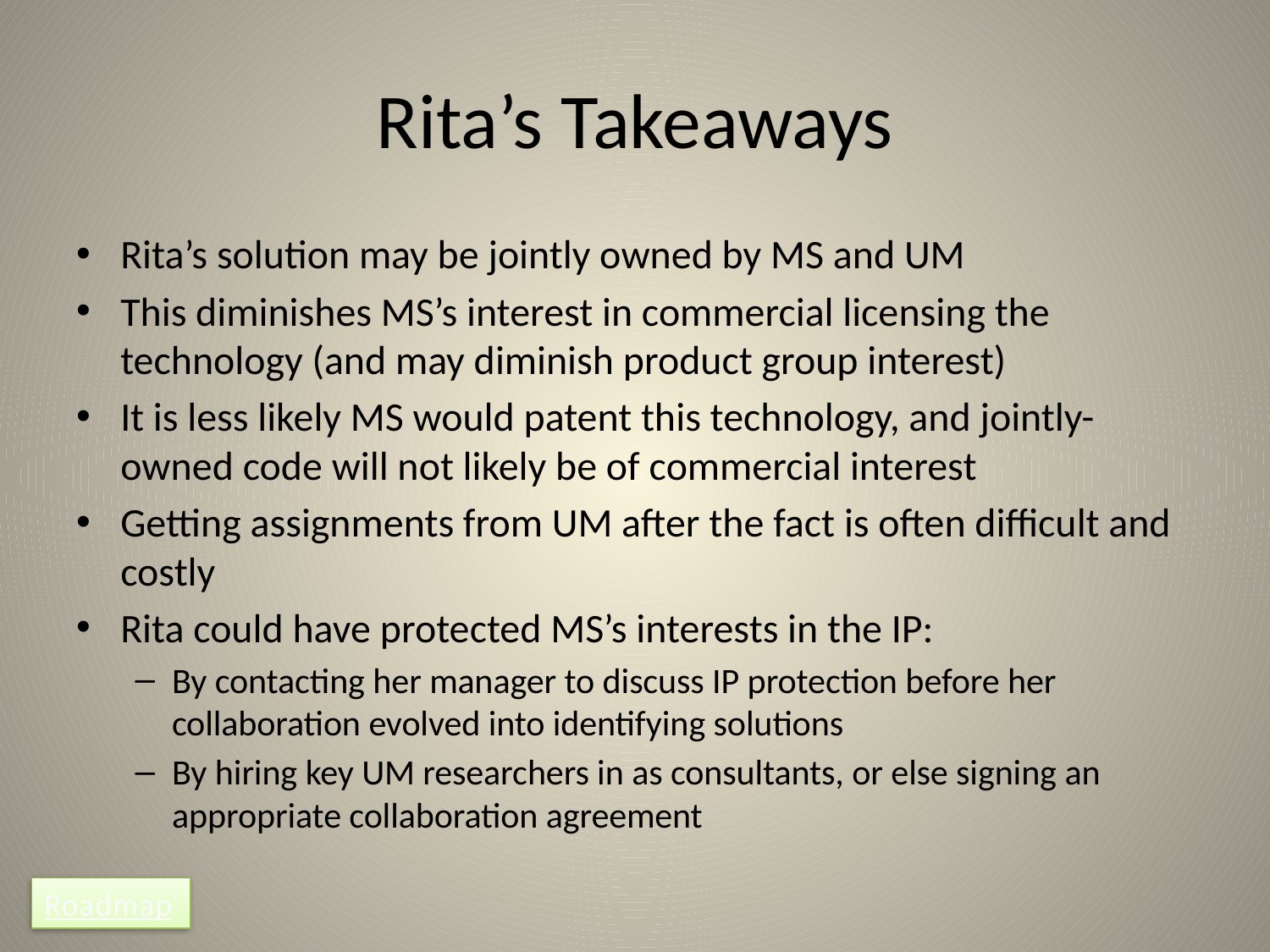

# Rita’s Takeaways
Rita’s solution may be jointly owned by MS and UM
This diminishes MS’s interest in commercial licensing the technology (and may diminish product group interest)
It is less likely MS would patent this technology, and jointly-owned code will not likely be of commercial interest
Getting assignments from UM after the fact is often difficult and costly
Rita could have protected MS’s interests in the IP:
By contacting her manager to discuss IP protection before her collaboration evolved into identifying solutions
By hiring key UM researchers in as consultants, or else signing an appropriate collaboration agreement
Roadmap